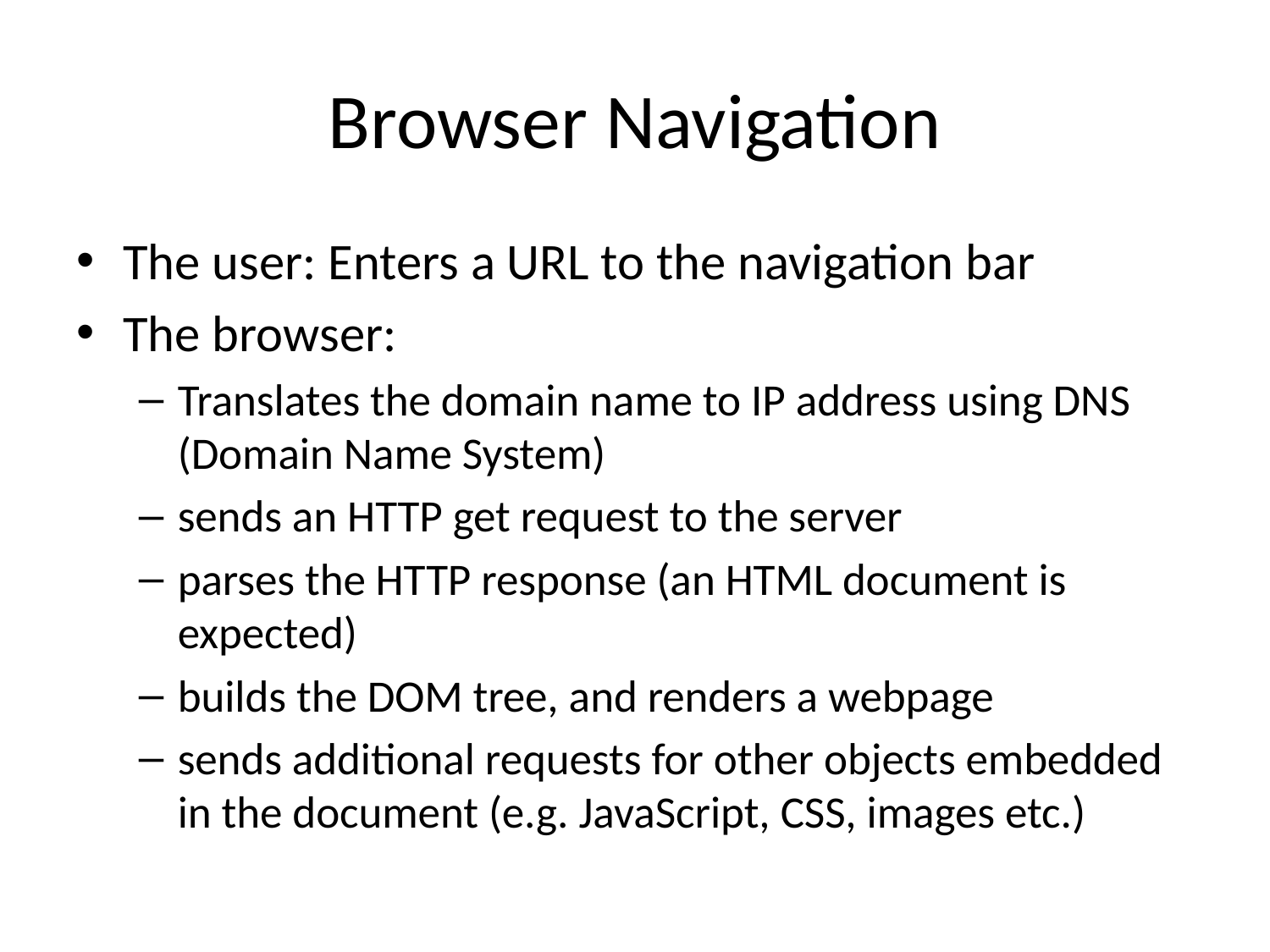

# Browser Navigation
The user: Enters a URL to the navigation bar
The browser:
Translates the domain name to IP address using DNS (Domain Name System)
sends an HTTP get request to the server
parses the HTTP response (an HTML document is expected)
builds the DOM tree, and renders a webpage
sends additional requests for other objects embedded in the document (e.g. JavaScript, CSS, images etc.)